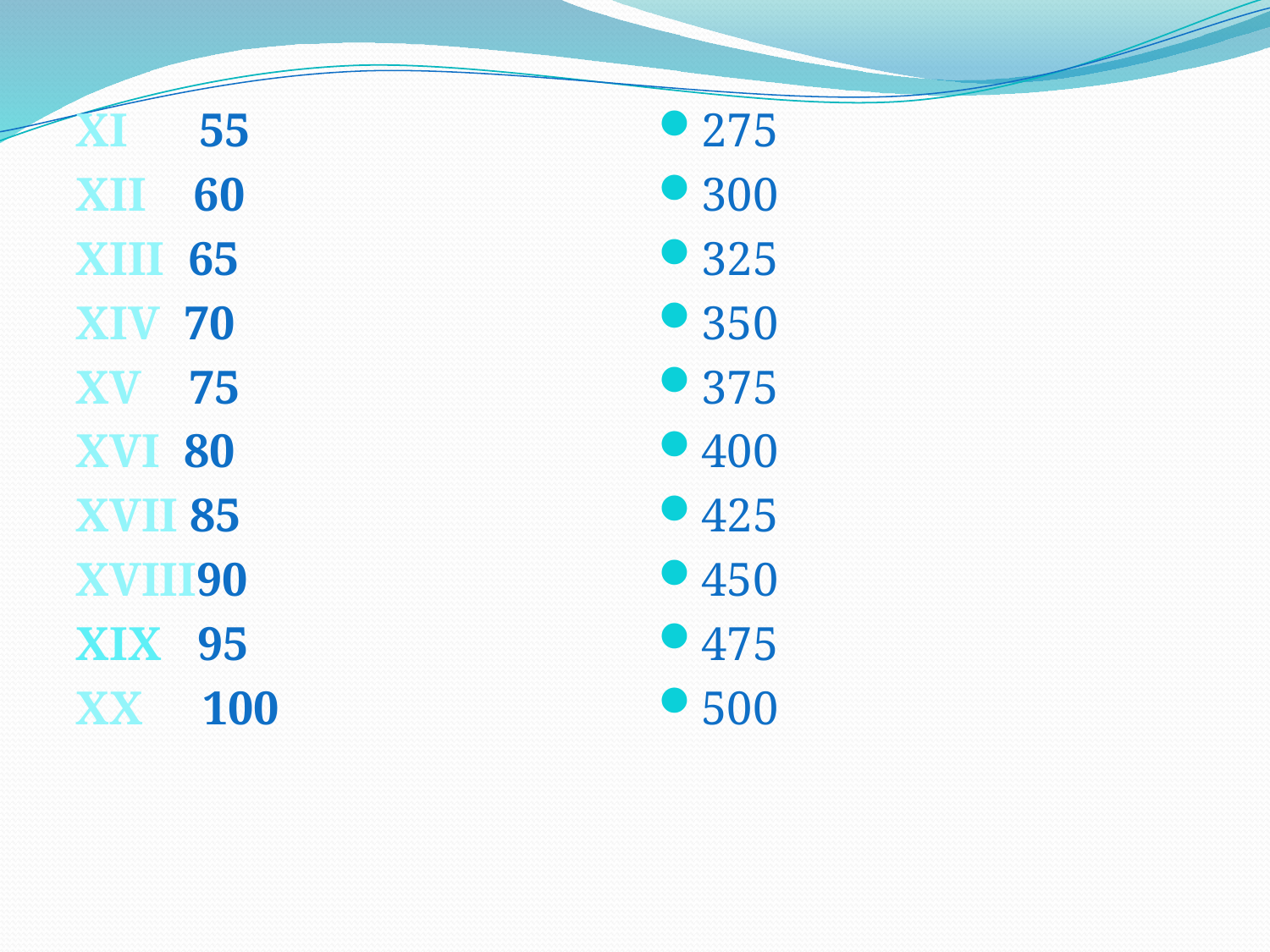

XI      55
XII    60
XIII  65
XIV  70
XV    75
XVI  80
XVII 85
XVIII90
XIX   95
XX     100

275
300
325
350
375
400
425
450
475
500